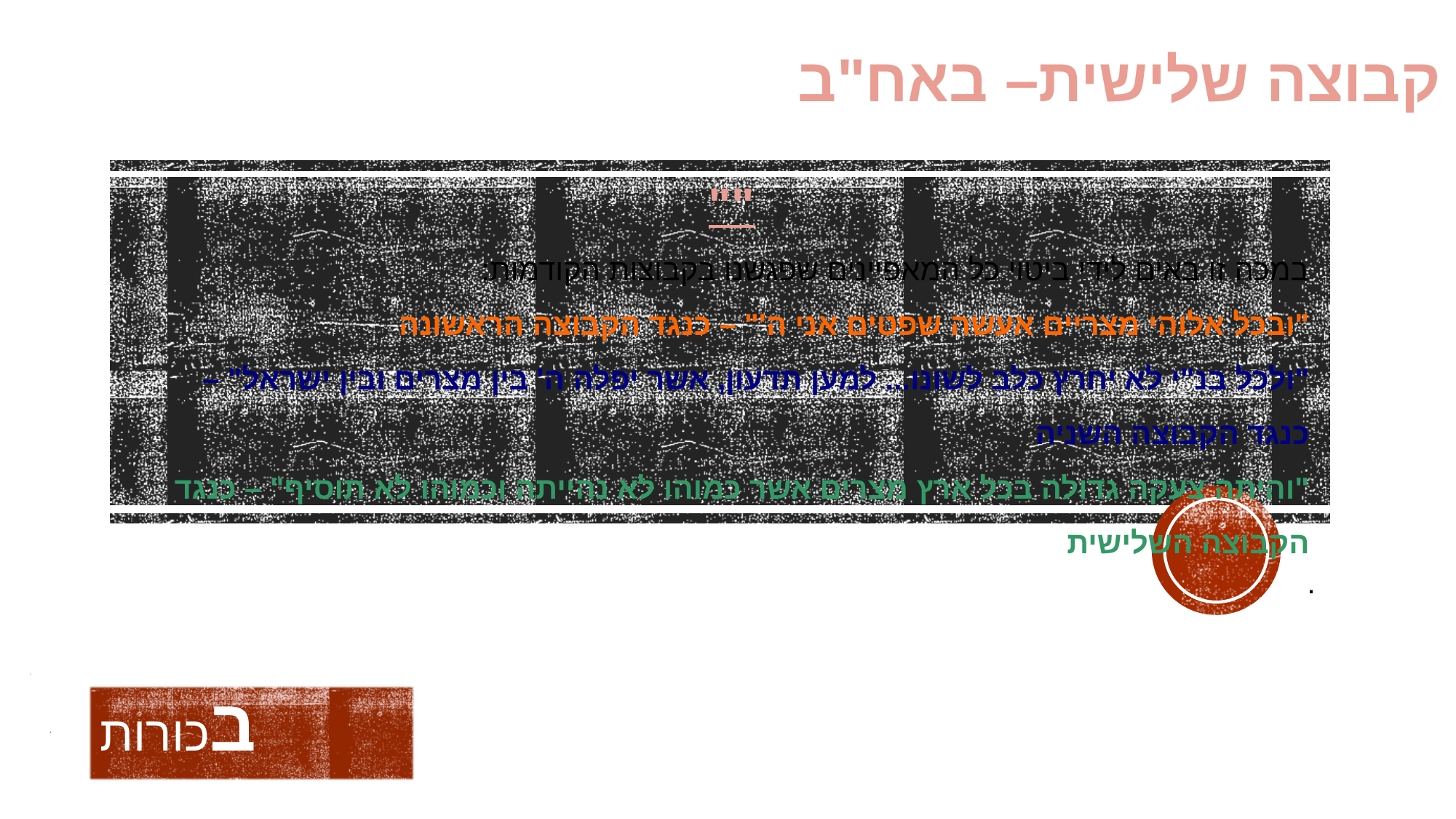

קבוצה שלישית– באח"ב
""
במכה זו באים לידי ביטוי כל המאפיינים שפגשנו בקבוצות הקודמות:
"ובכל אלוהי מצריים אעשה שפטים אני ה'" – כנגד הקבוצה הראשונה
"ולכל בנ"י לא יחרץ כלב לשונו... למען תדעון, אשר יפלה ה' בין מצרים ובין ישראל" – כנגד הקבוצה השניה
"והיתה צעקה גדולה בכל ארץ מצרים אשר כמוהו לא נהייתה וכמוהו לא תוסיף" – כנגד הקבוצה השלישית
.
בכורות